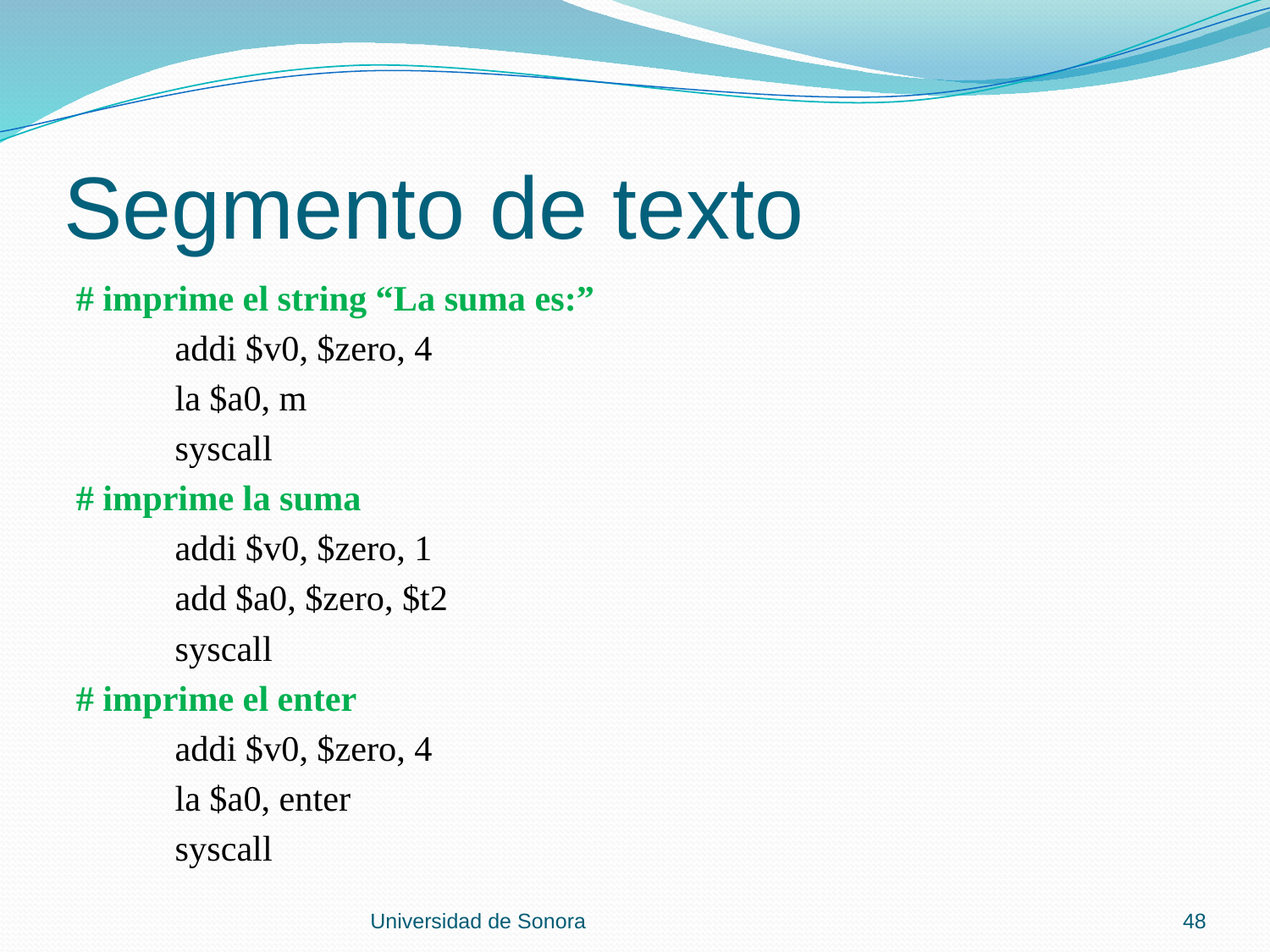

# Segmento de texto
# imprime el string “La suma es:”
	addi $v0, $zero, 4
	la $a0, m
	syscall
# imprime la suma
	addi $v0, $zero, 1
	add $a0, $zero, $t2
	syscall
# imprime el enter
	addi $v0, $zero, 4
	la $a0, enter
	syscall
Universidad de Sonora
48